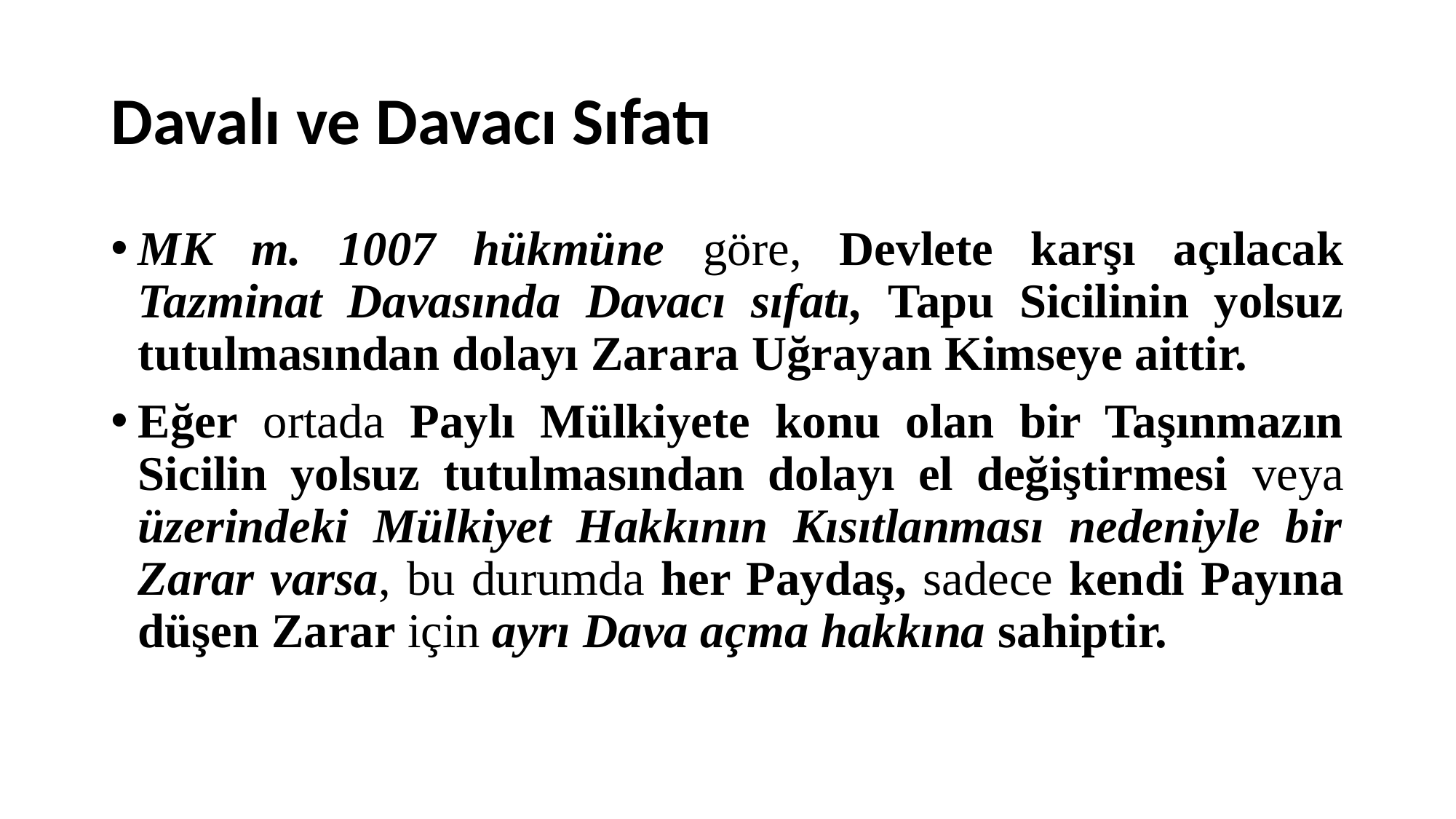

# Davalı ve Davacı Sıfatı
MK m. 1007 hükmüne göre, Devlete karşı açılacak Tazminat Davasında Davacı sıfatı, Tapu Sicilinin yolsuz tutulmasından dolayı Zarara Uğrayan Kimseye aittir.
Eğer ortada Paylı Mülkiyete konu olan bir Taşınmazın Sicilin yolsuz tutulmasından dolayı el değiştirmesi veya üzerindeki Mülkiyet Hakkının Kısıtlanması nedeniyle bir Zarar varsa, bu durumda her Paydaş, sadece kendi Payına düşen Zarar için ayrı Dava açma hakkına sahiptir.